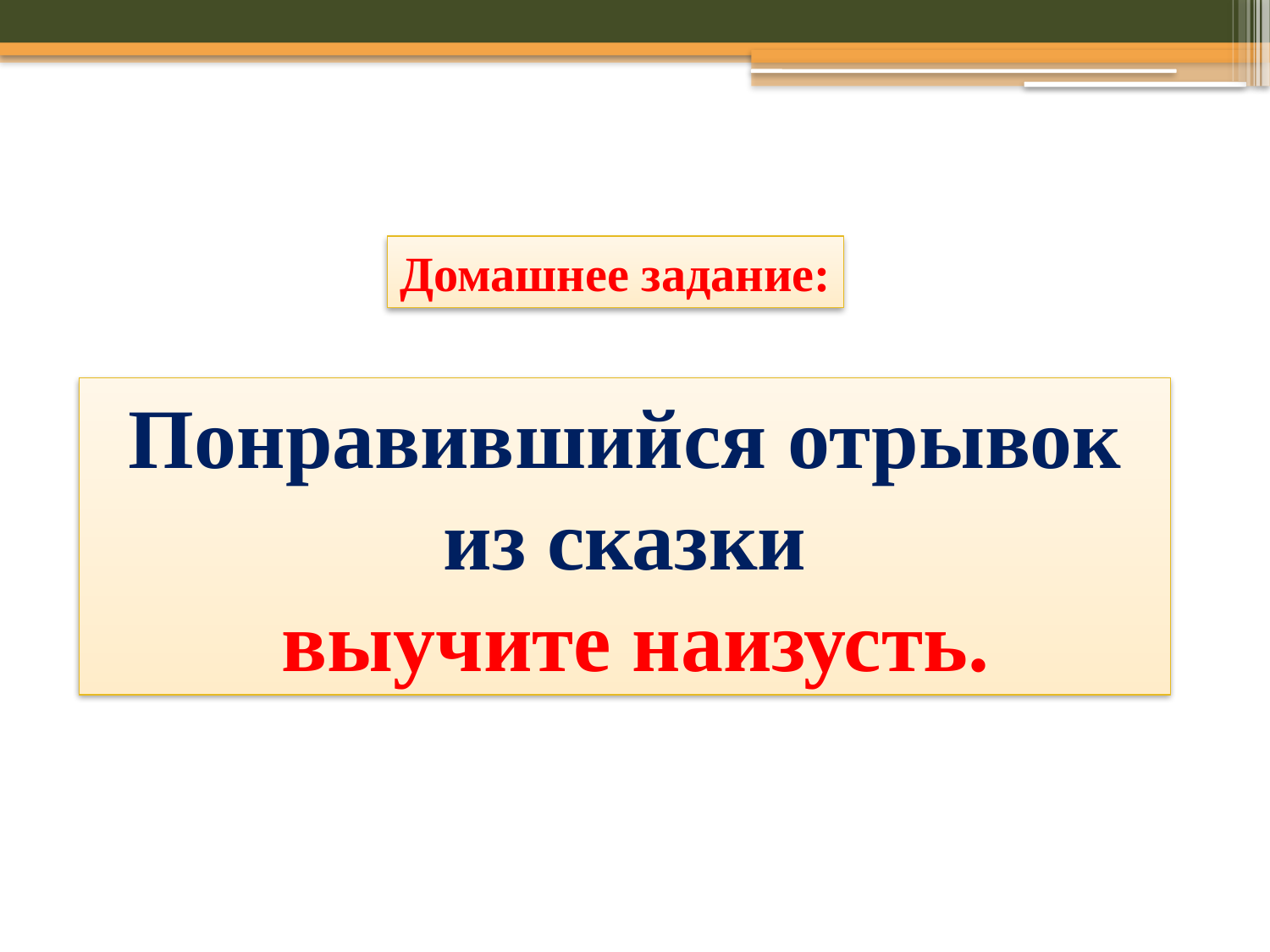

Домашнее задание:
Понравившийся отрывок из сказки
 выучите наизусть.